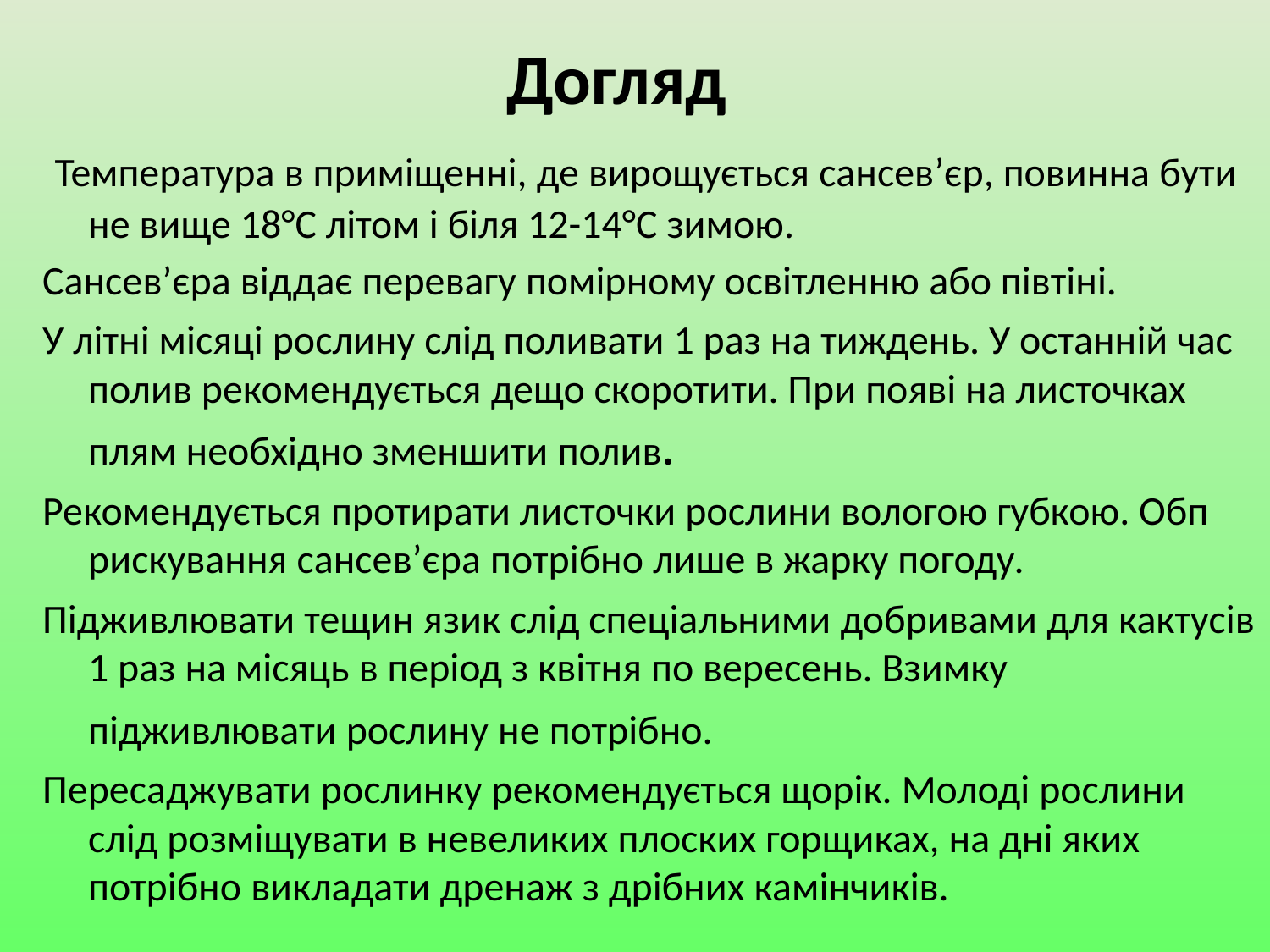

# Догляд
 Температура в приміщенні, де вирощується сансев’єр, повинна бути не вище 18°С літом і біля 12-14°С зимою.
Сансев’єра віддає перевагу помірному освітленню або пів­тіні.
У літні місяці рослину слід поливати 1 раз на тиждень. У останній час полив рекомендується дещо скоротити. При появі на листочках плям необхідно зменшити полив.
Рекомендується проти­рати листочки рослини вологою губкою. Обп­рискування сансев’єра потрібно лише в жарку погоду.
Підживлювати тещин язик слід спеціальними доб­ривами для кактусів 1 раз на місяць в період з квітня по вересень. Взимку підживлювати рослину не потрібно.
Пересаджувати рослинку реко­мендується щорік. Молоді рослини слід розміщувати в невеликих плоских горщиках, на дні яких потрібно викладати дренаж з дрібних камінчиків.